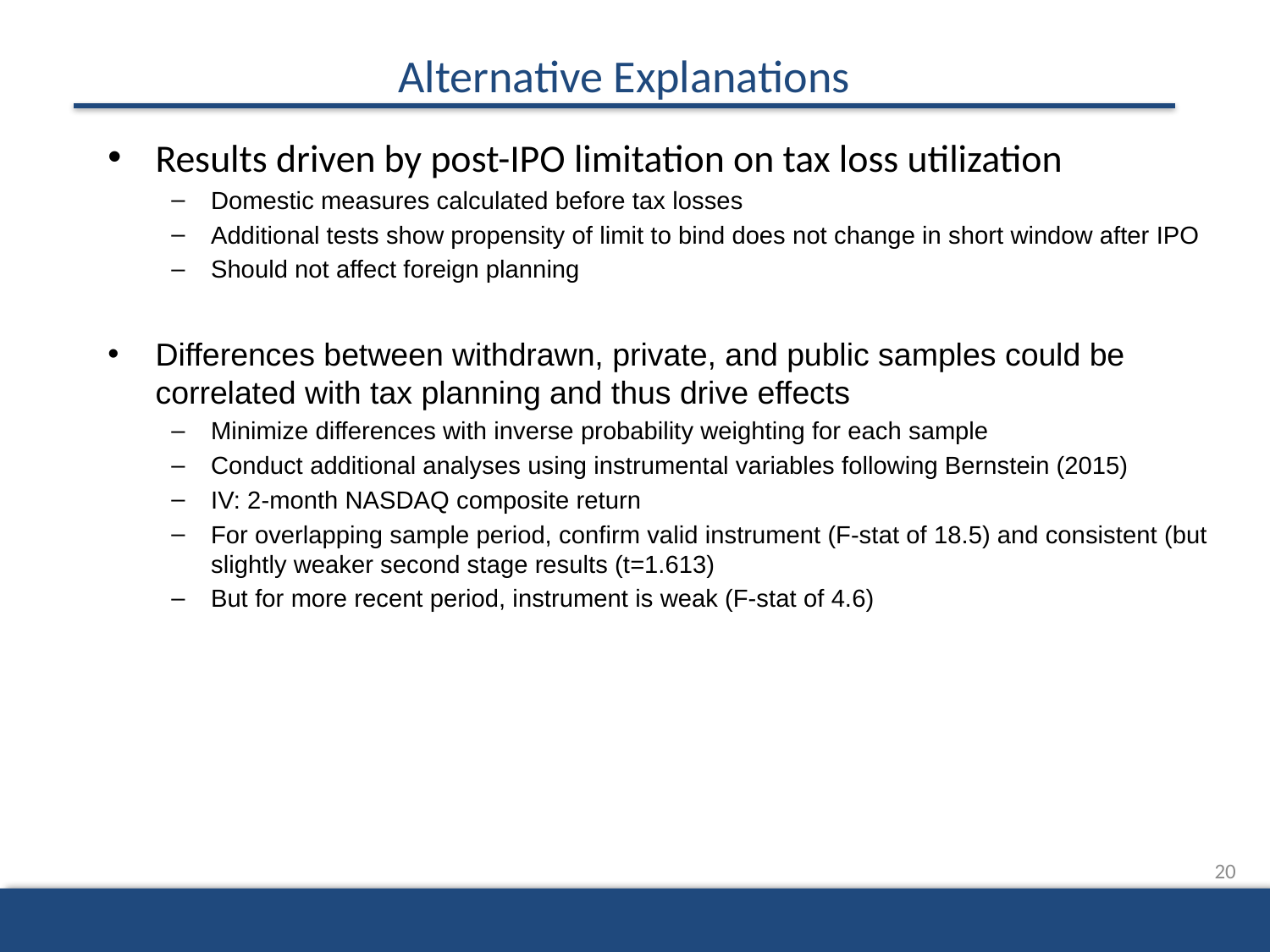

Alternative Explanations
Results driven by post-IPO limitation on tax loss utilization
Domestic measures calculated before tax losses
Additional tests show propensity of limit to bind does not change in short window after IPO
Should not affect foreign planning

Differences between withdrawn, private, and public samples could be correlated with tax planning and thus drive effects
Minimize differences with inverse probability weighting for each sample
Conduct additional analyses using instrumental variables following Bernstein (2015)
IV: 2-month NASDAQ composite return
For overlapping sample period, confirm valid instrument (F-stat of 18.5) and consistent (but slightly weaker second stage results (t=1.613)
But for more recent period, instrument is weak (F-stat of 4.6)

20